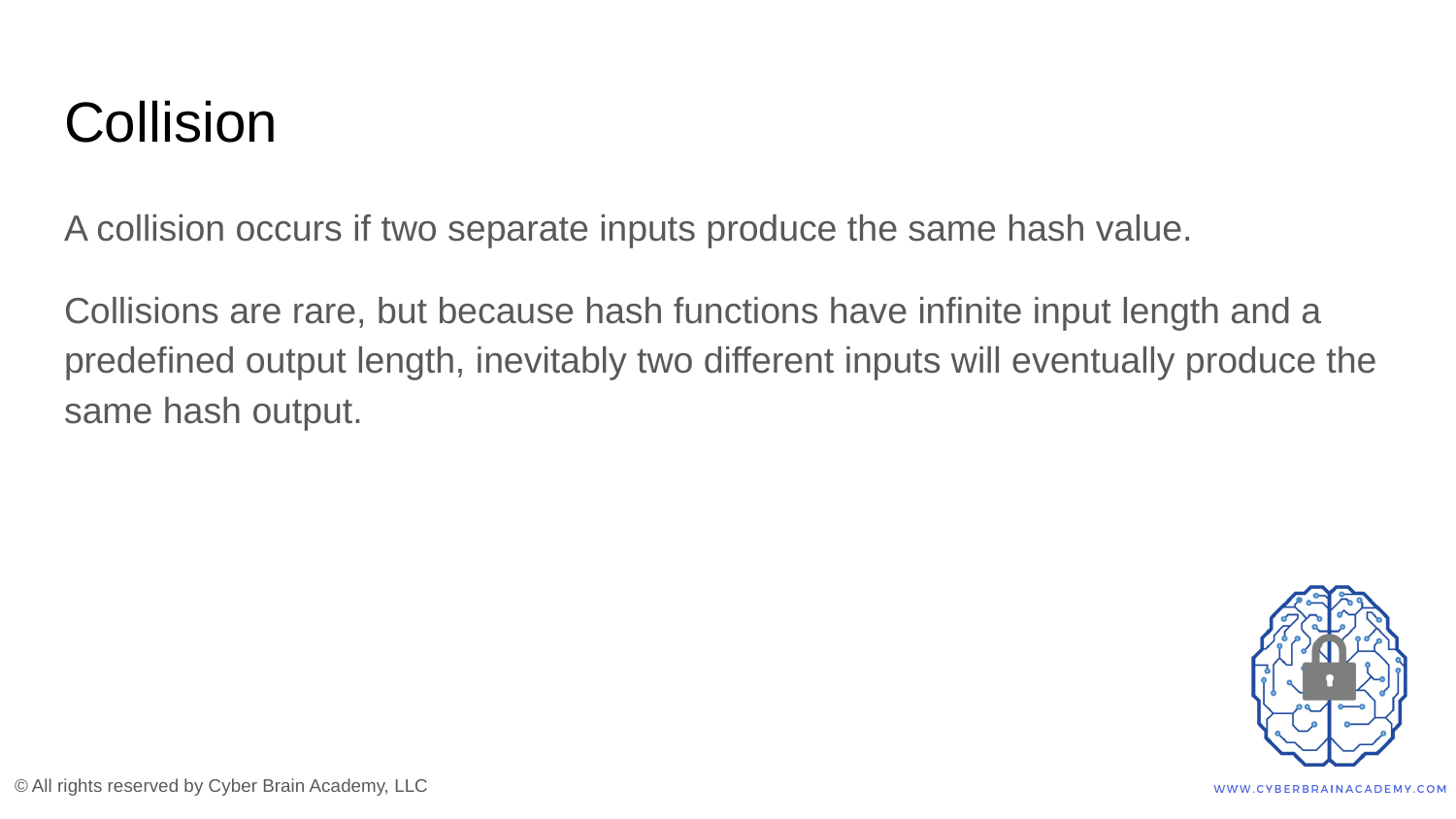

# Collision
A collision occurs if two separate inputs produce the same hash value.
Collisions are rare, but because hash functions have infinite input length and a predefined output length, inevitably two different inputs will eventually produce the same hash output.